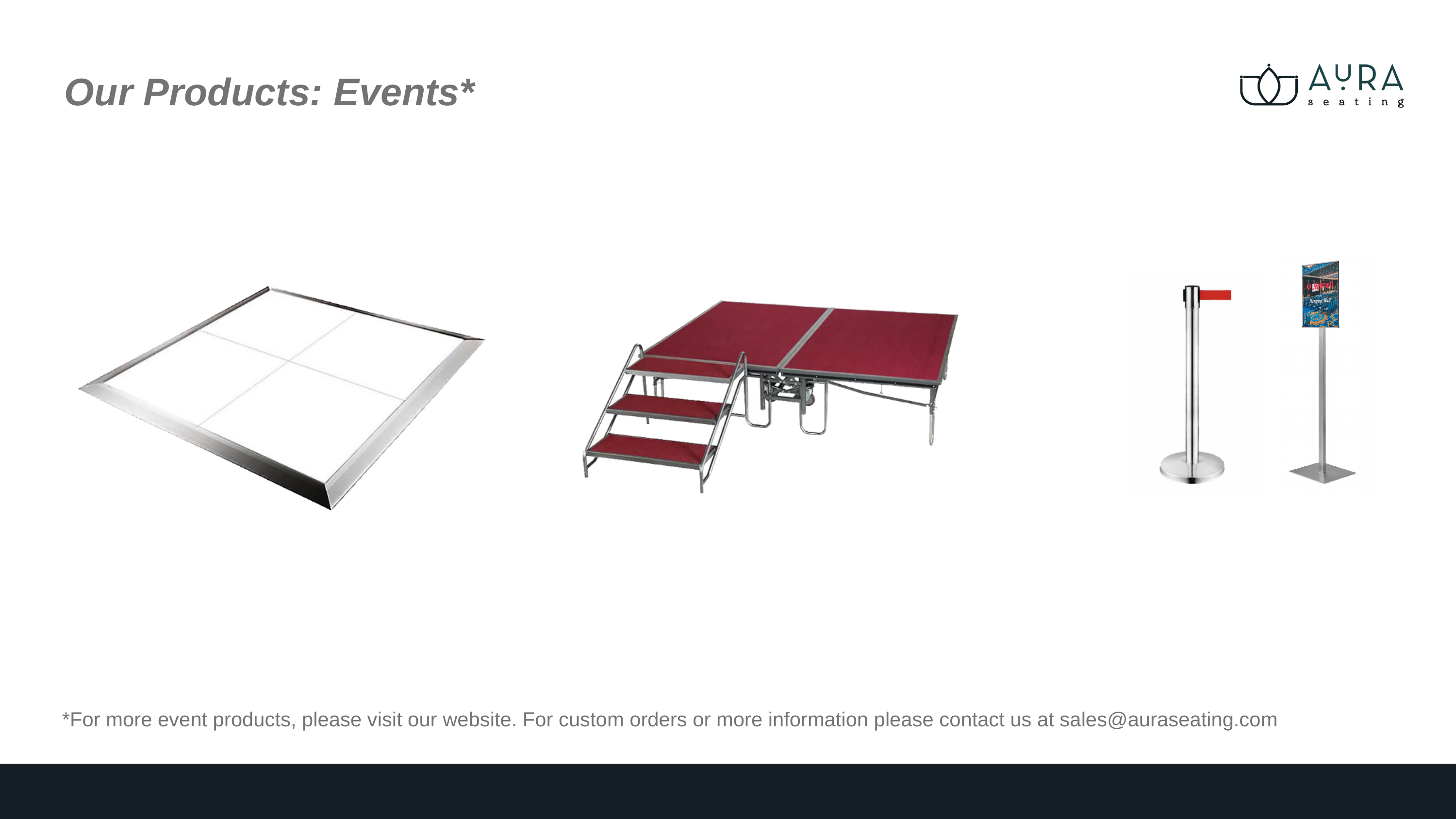

Our Products: Events*

*For more event products, please visit our website. For custom orders or more information please contact us at sales@auraseating.com